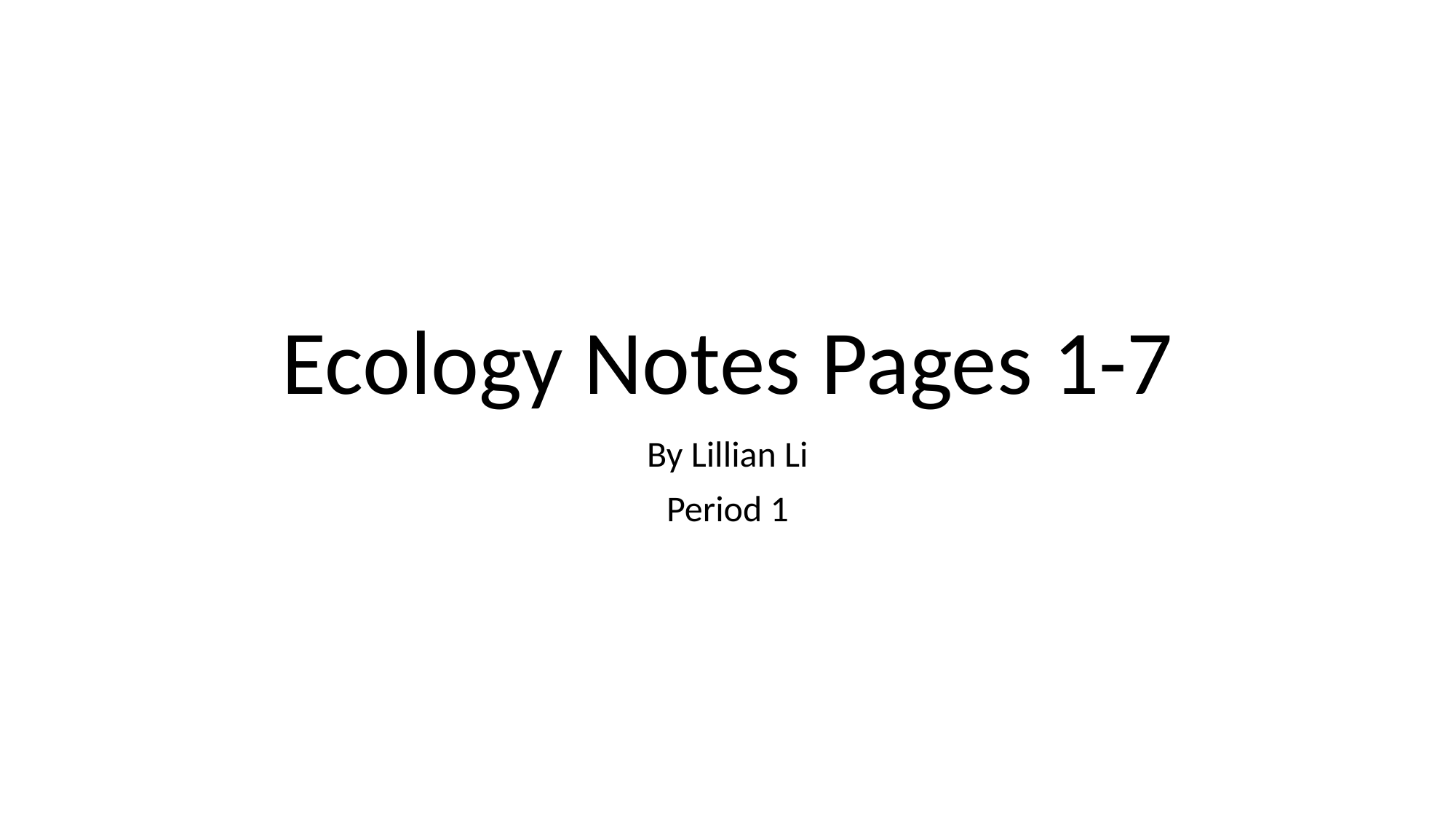

# Ecology Notes Pages 1-7
By Lillian Li
Period 1